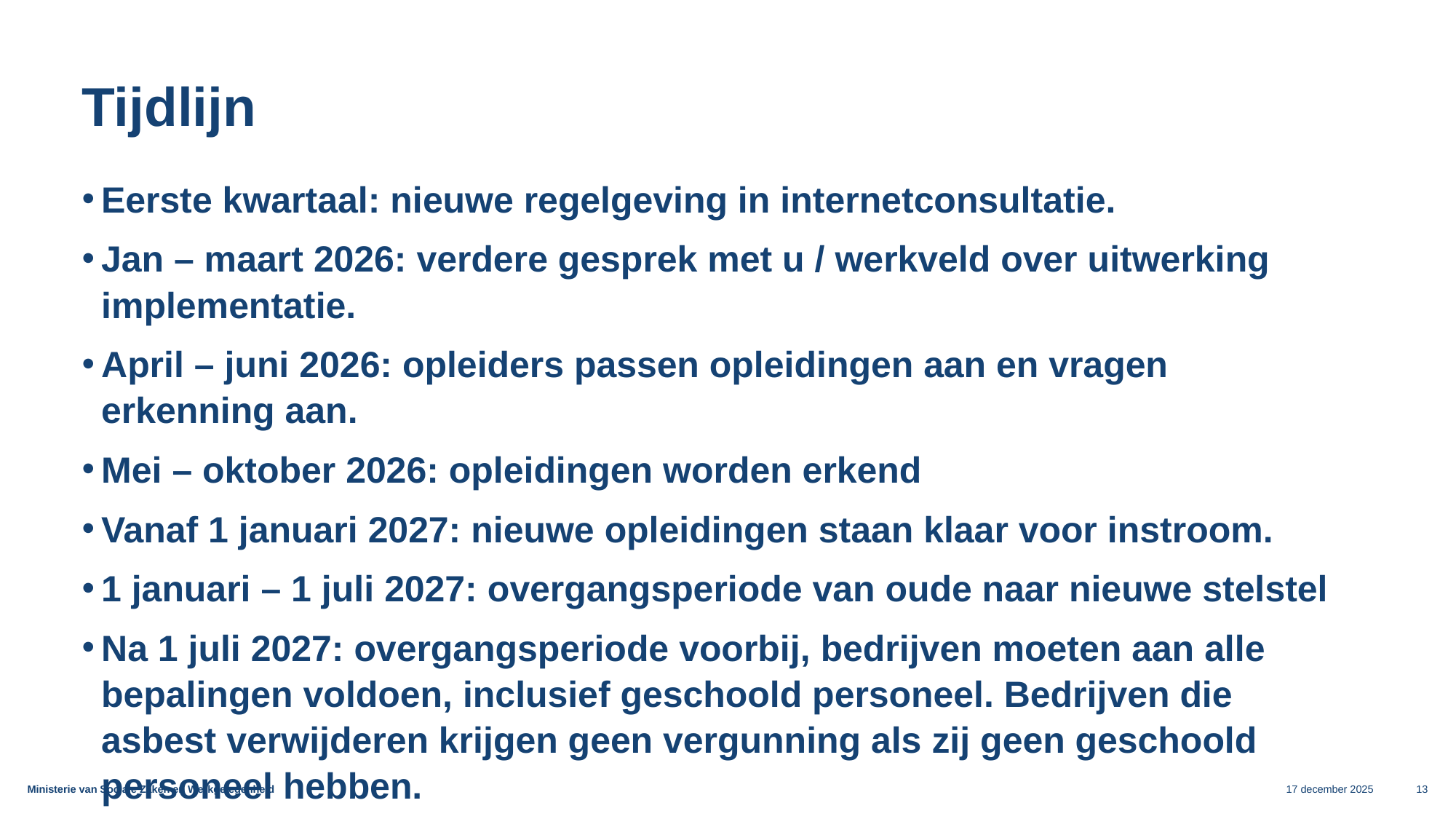

# Tijdlijn
Eerste kwartaal: nieuwe regelgeving in internetconsultatie.
Jan – maart 2026: verdere gesprek met u / werkveld over uitwerking implementatie.
April – juni 2026: opleiders passen opleidingen aan en vragen erkenning aan.
Mei – oktober 2026: opleidingen worden erkend
Vanaf 1 januari 2027: nieuwe opleidingen staan klaar voor instroom.
1 januari – 1 juli 2027: overgangsperiode van oude naar nieuwe stelstel
Na 1 juli 2027: overgangsperiode voorbij, bedrijven moeten aan alle bepalingen voldoen, inclusief geschoold personeel. Bedrijven die asbest verwijderen krijgen geen vergunning als zij geen geschoold personeel hebben.
17 december 2025
13